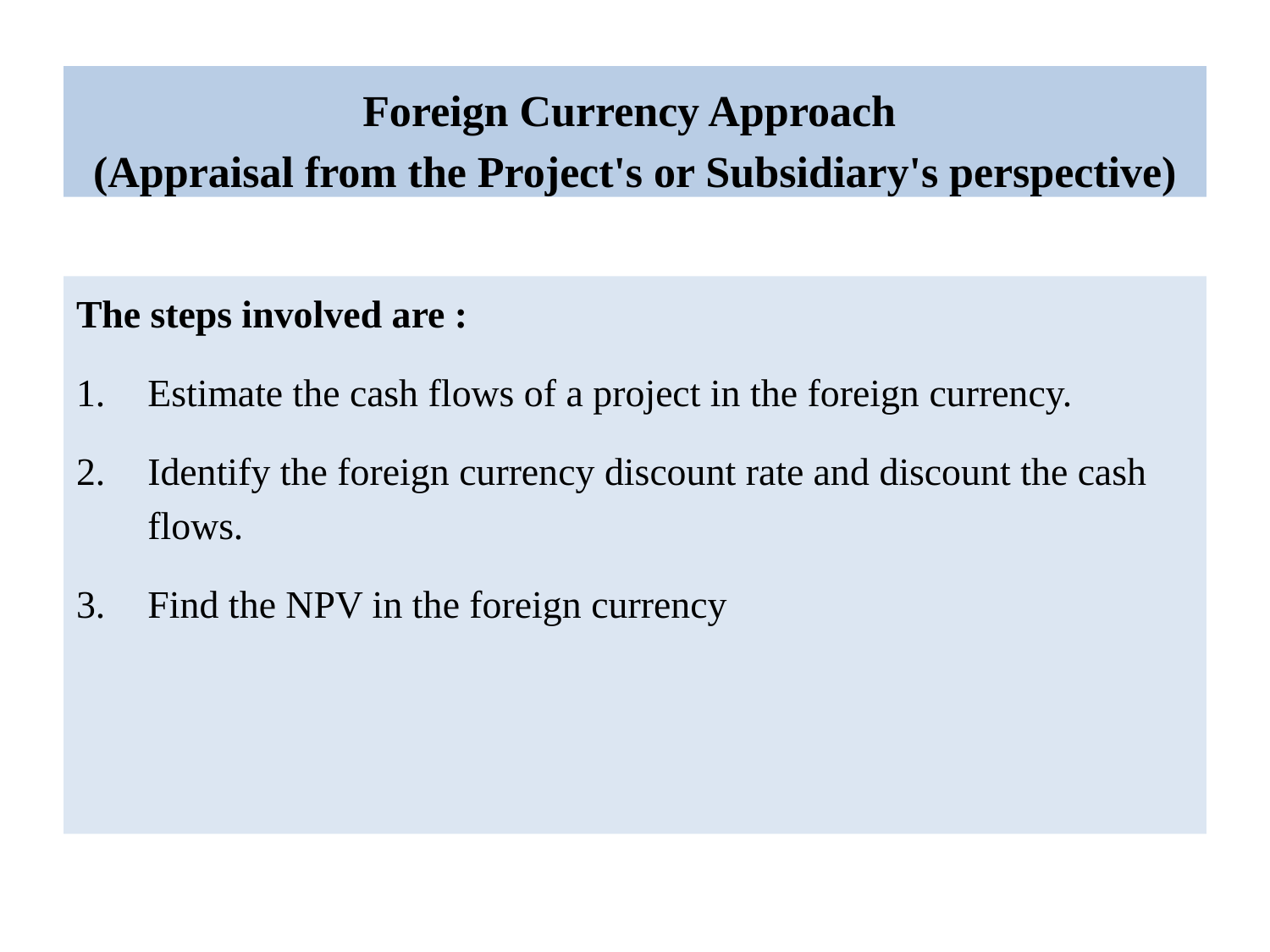

# Foreign Currency Approach (Appraisal from the Project's or Subsidiary's perspective)
The steps involved are :
Estimate the cash flows of a project in the foreign currency.
Identify the foreign currency discount rate and discount the cash flows.
Find the NPV in the foreign currency